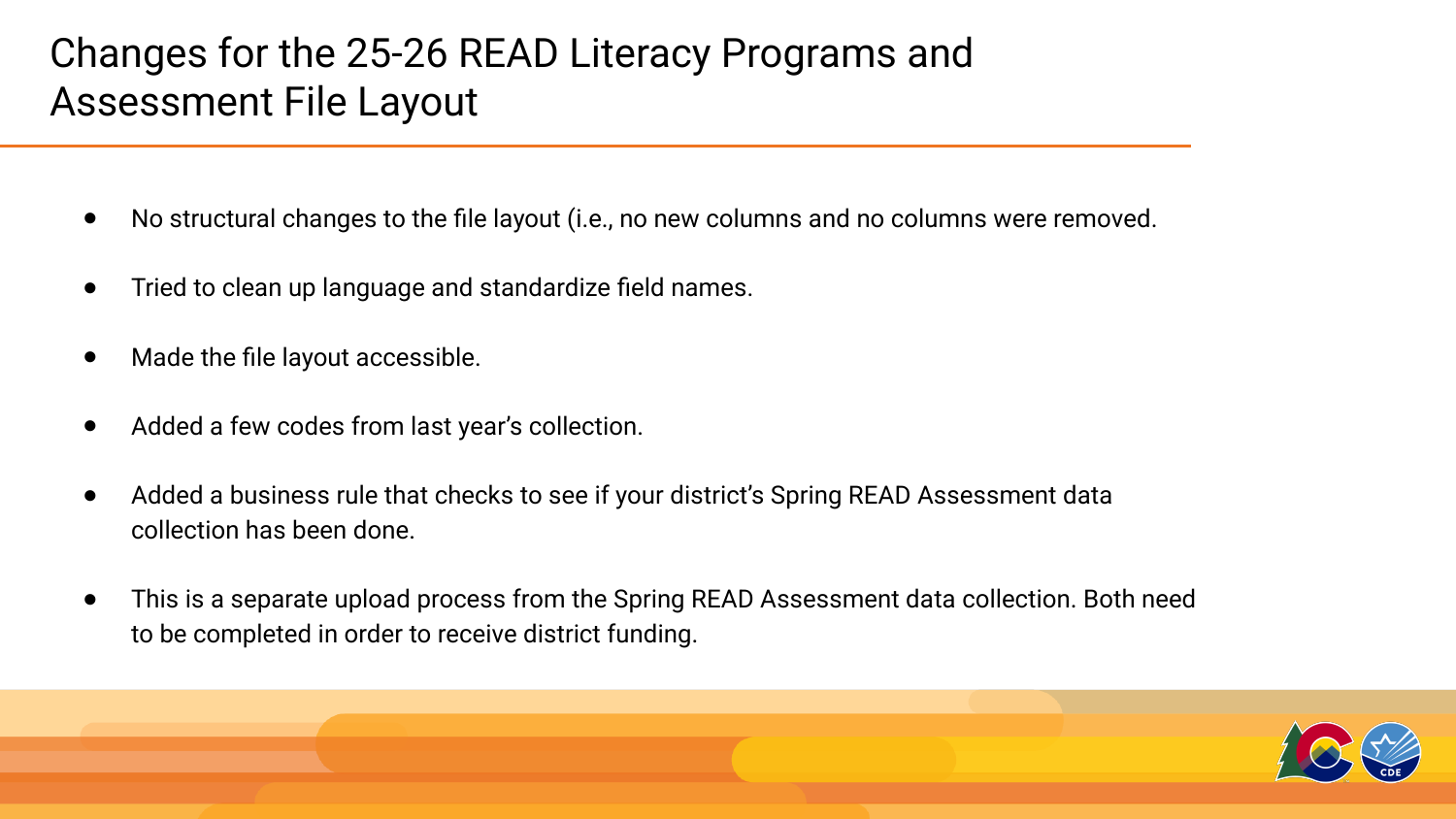

# Changes for the 25-26 READ Literacy Programs and Assessment File Layout
No structural changes to the file layout (i.e., no new columns and no columns were removed.

Tried to clean up language and standardize field names.

Made the file layout accessible.

Added a few codes from last year’s collection.

Added a business rule that checks to see if your district’s Spring READ Assessment data collection has been done.

This is a separate upload process from the Spring READ Assessment data collection. Both need to be completed in order to receive district funding.